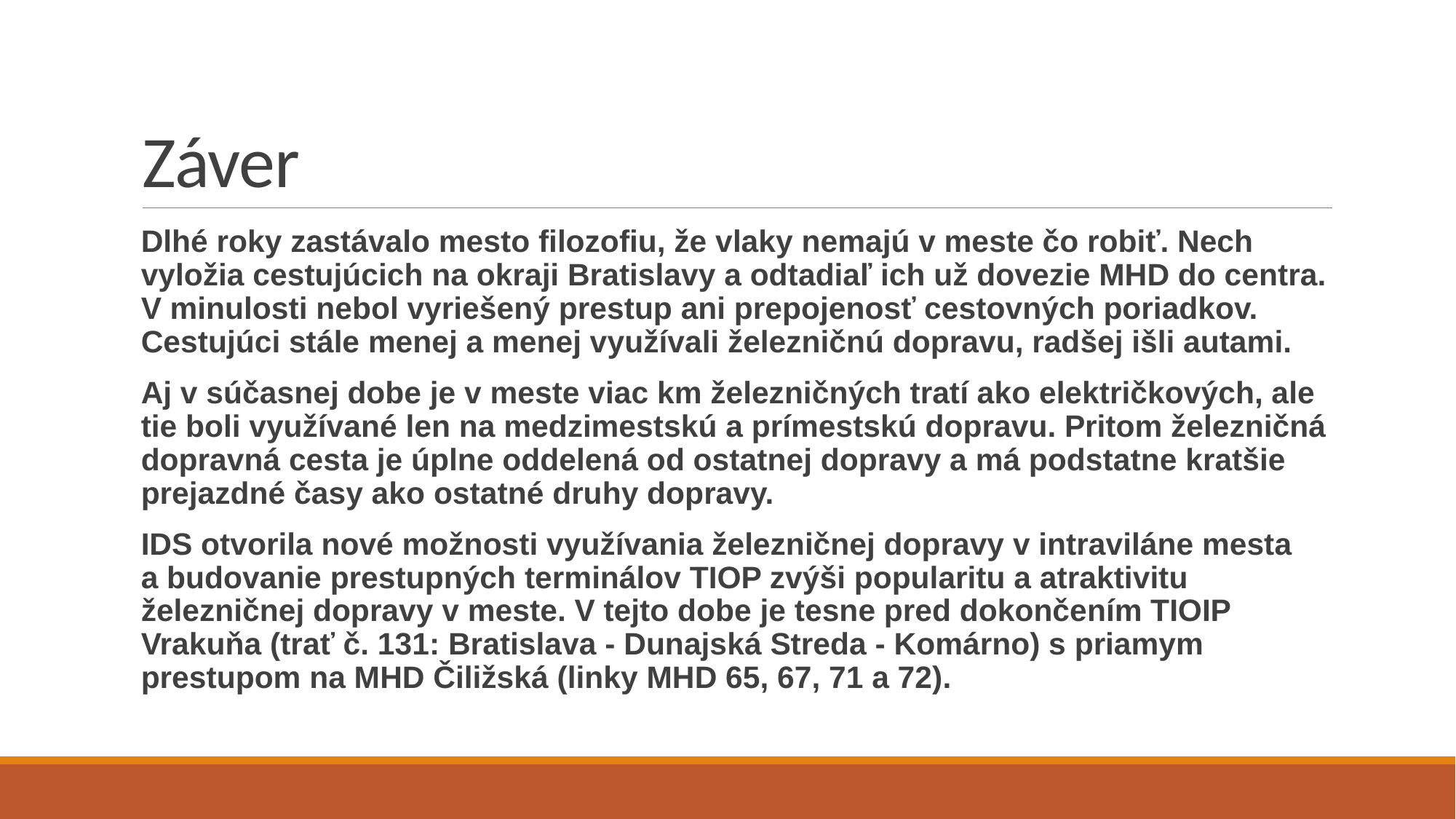

# Záver
Dlhé roky zastávalo mesto filozofiu, že vlaky nemajú v meste čo robiť. Nech vyložia cestujúcich na okraji Bratislavy a odtadiaľ ich už dovezie MHD do centra. V minulosti nebol vyriešený prestup ani prepojenosť cestovných poriadkov. Cestujúci stále menej a menej využívali železničnú dopravu, radšej išli autami.
Aj v súčasnej dobe je v meste viac km železničných tratí ako električkových, ale tie boli využívané len na medzimestskú a prímestskú dopravu. Pritom železničná dopravná cesta je úplne oddelená od ostatnej dopravy a má podstatne kratšie  prejazdné časy ako ostatné druhy dopravy.
IDS otvorila nové možnosti využívania železničnej dopravy v intraviláne mesta a budovanie prestupných terminálov TIOP zvýši popularitu a atraktivitu železničnej dopravy v meste. V tejto dobe je tesne pred dokončením TIOIP Vrakuňa (trať č. 131: Bratislava - Dunajská Streda - Komárno) s priamym prestupom na MHD Čiližská (linky MHD 65, 67, 71 a 72).